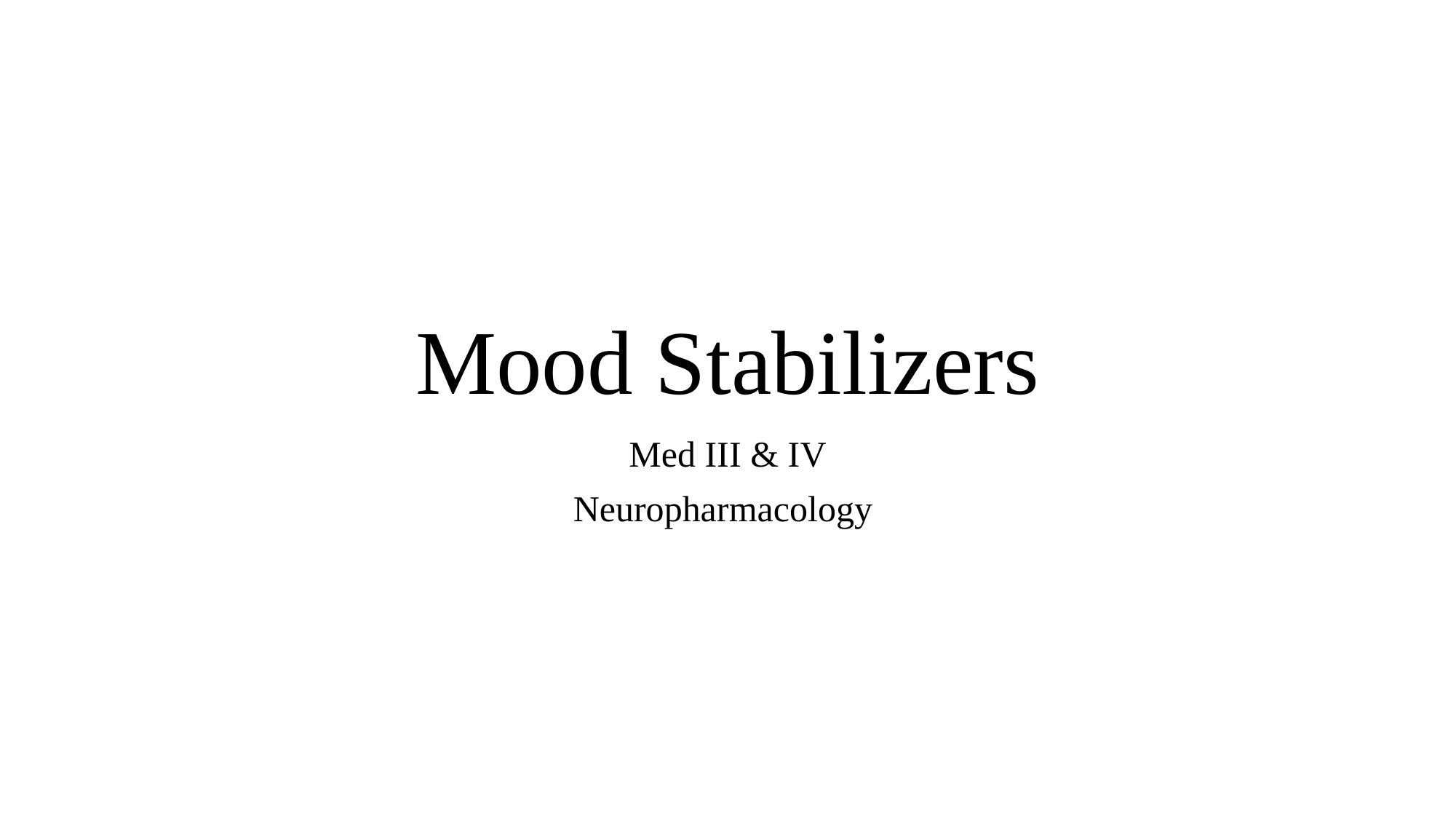

# Mood Stabilizers
Med III & IV
Neuropharmacology